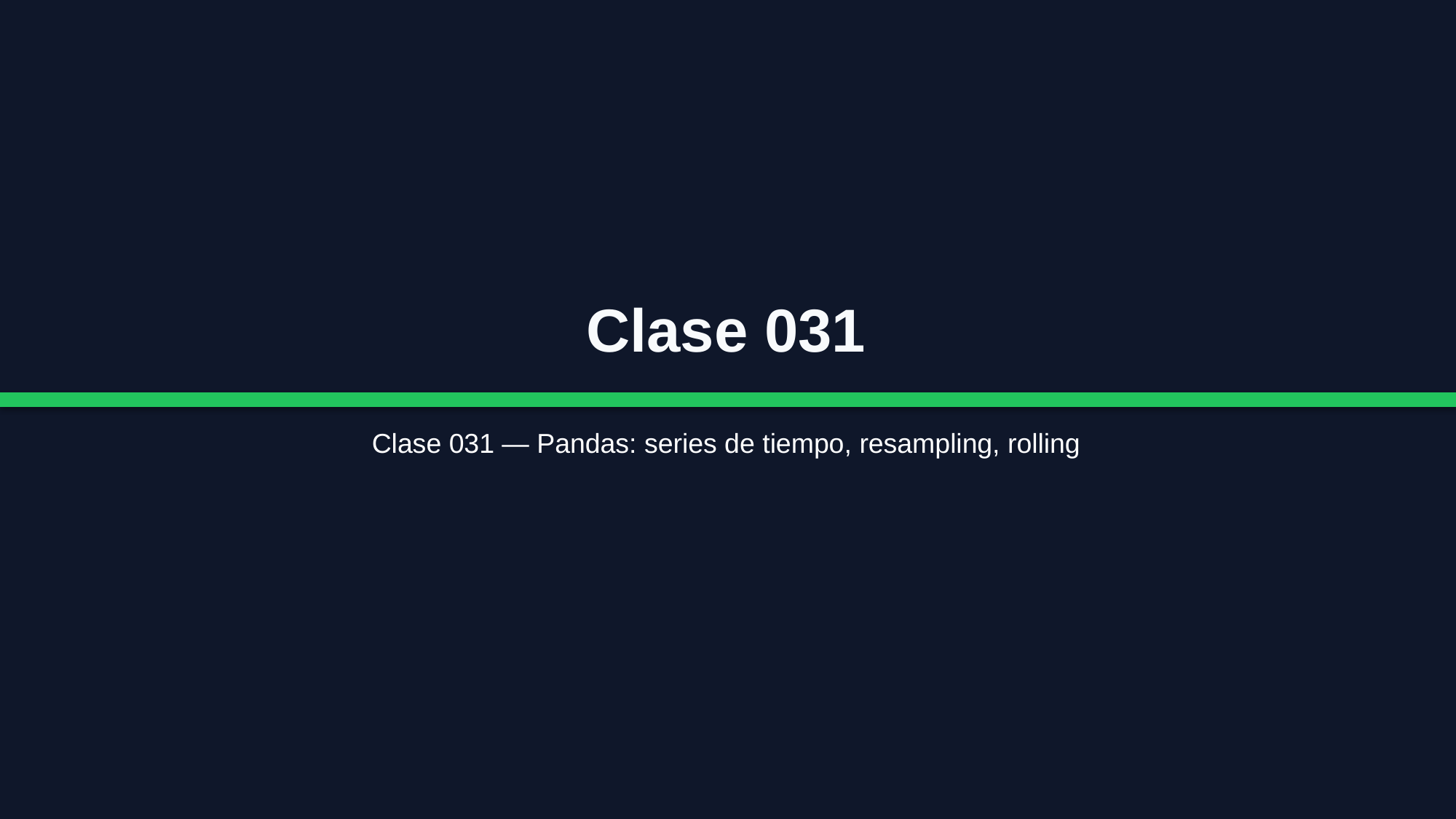

Clase 031

Clase 031 — Pandas: series de tiempo, resampling, rolling